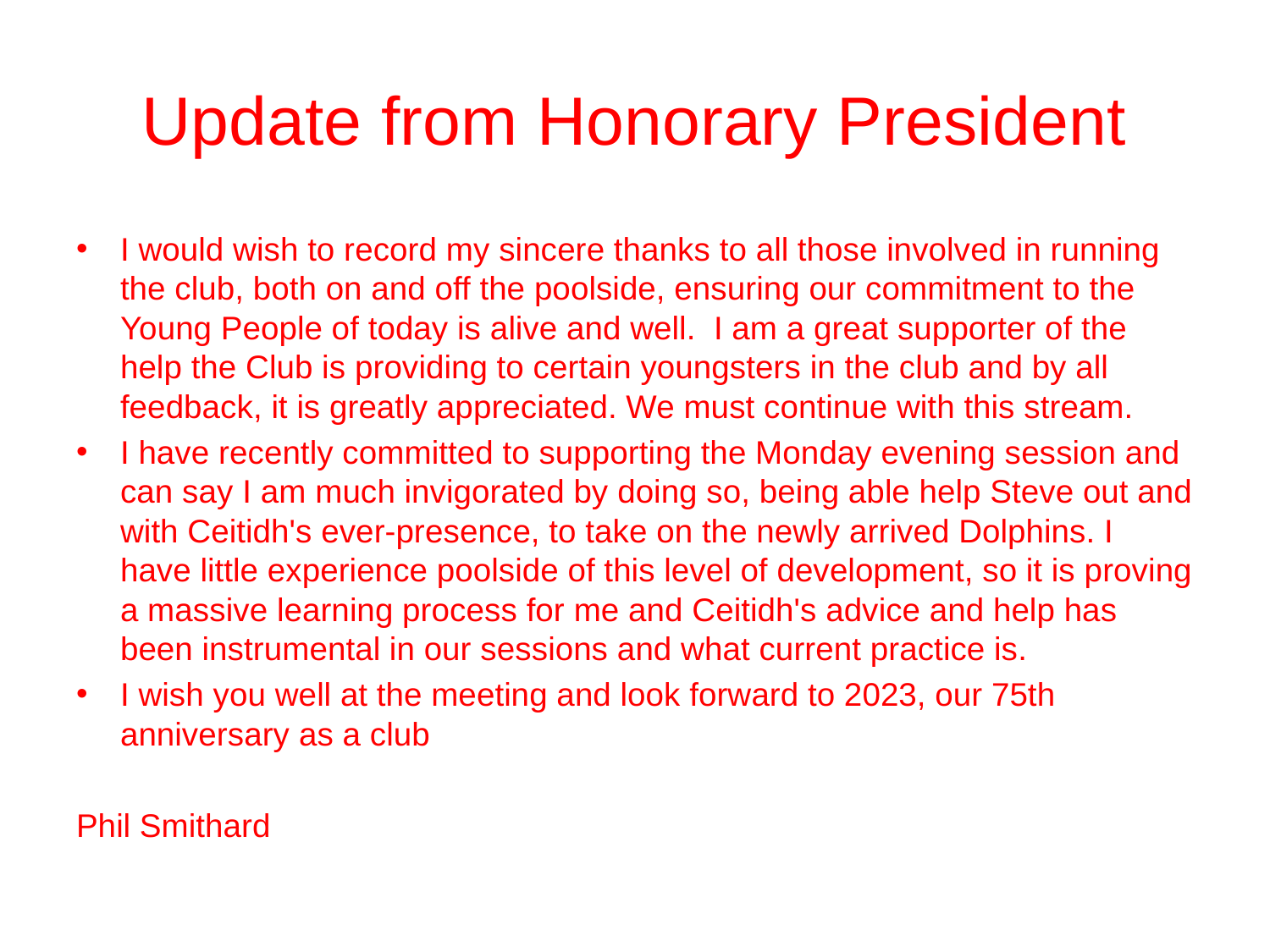

# Update from Honorary President
I would wish to record my sincere thanks to all those involved in running the club, both on and off the poolside, ensuring our commitment to the Young People of today is alive and well.  I am a great supporter of the help the Club is providing to certain youngsters in the club and by all feedback, it is greatly appreciated. We must continue with this stream.
I have recently committed to supporting the Monday evening session and can say I am much invigorated by doing so, being able help Steve out and with Ceitidh's ever-presence, to take on the newly arrived Dolphins. I have little experience poolside of this level of development, so it is proving a massive learning process for me and Ceitidh's advice and help has been instrumental in our sessions and what current practice is.
I wish you well at the meeting and look forward to 2023, our 75th anniversary as a club

Phil Smithard